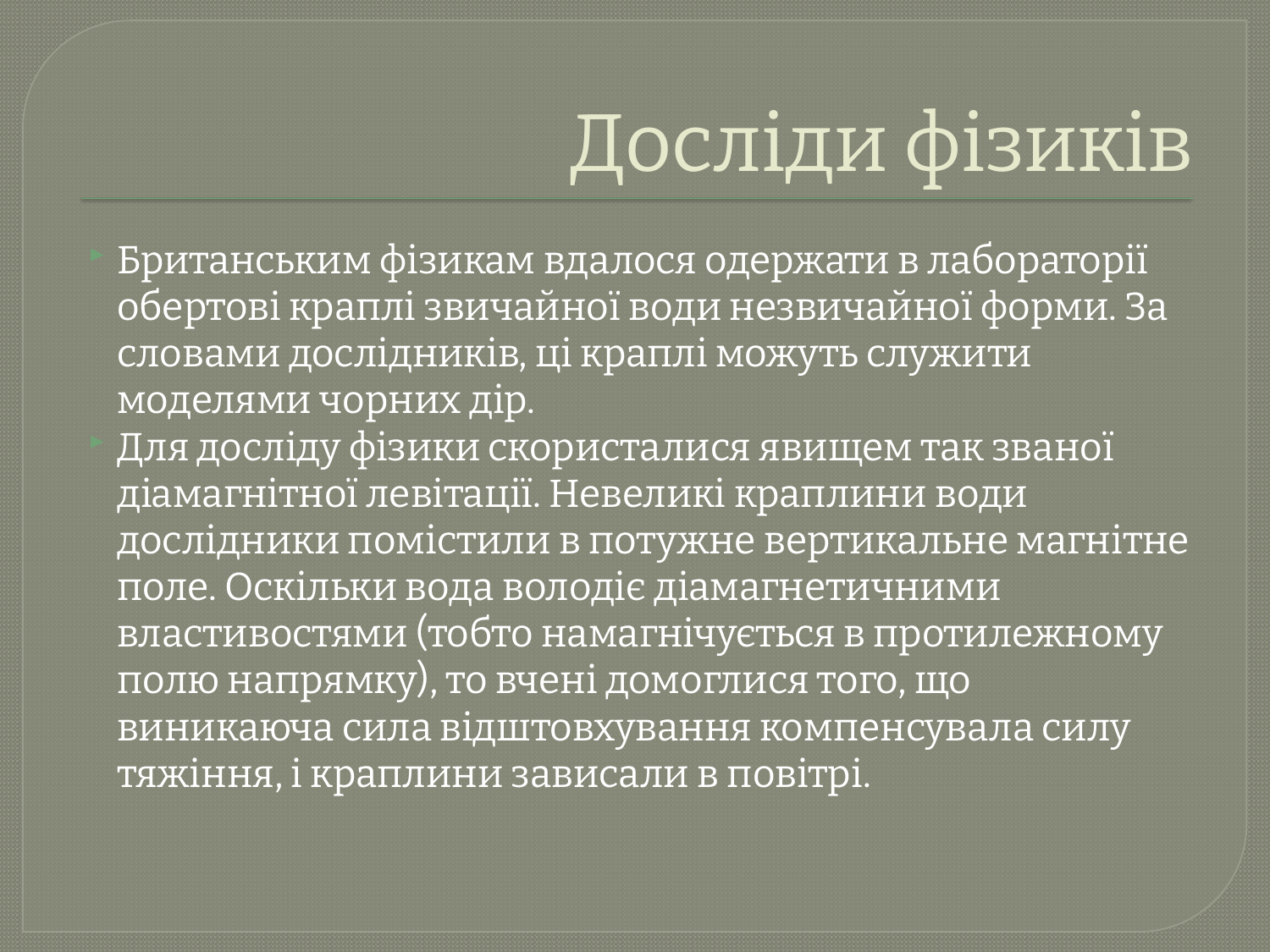

# Досліди фізиків
Британським фізикам вдалося одержати в лабораторії обертові краплі звичайної води незвичайної форми. За словами дослідників, ці краплі можуть служити моделями чорних дір.
Для досліду фізики скористалися явищем так званої діамагнітної левітації. Невеликі краплини води дослідники помістили в потужне вертикальне магнітне поле. Оскільки вода володіє діамагнетичними властивостями (тобто намагнічується в протилежному полю напрямку), то вчені домоглися того, що виникаюча сила відштовхування компенсувала силу тяжіння, і краплини зависали в повітрі.